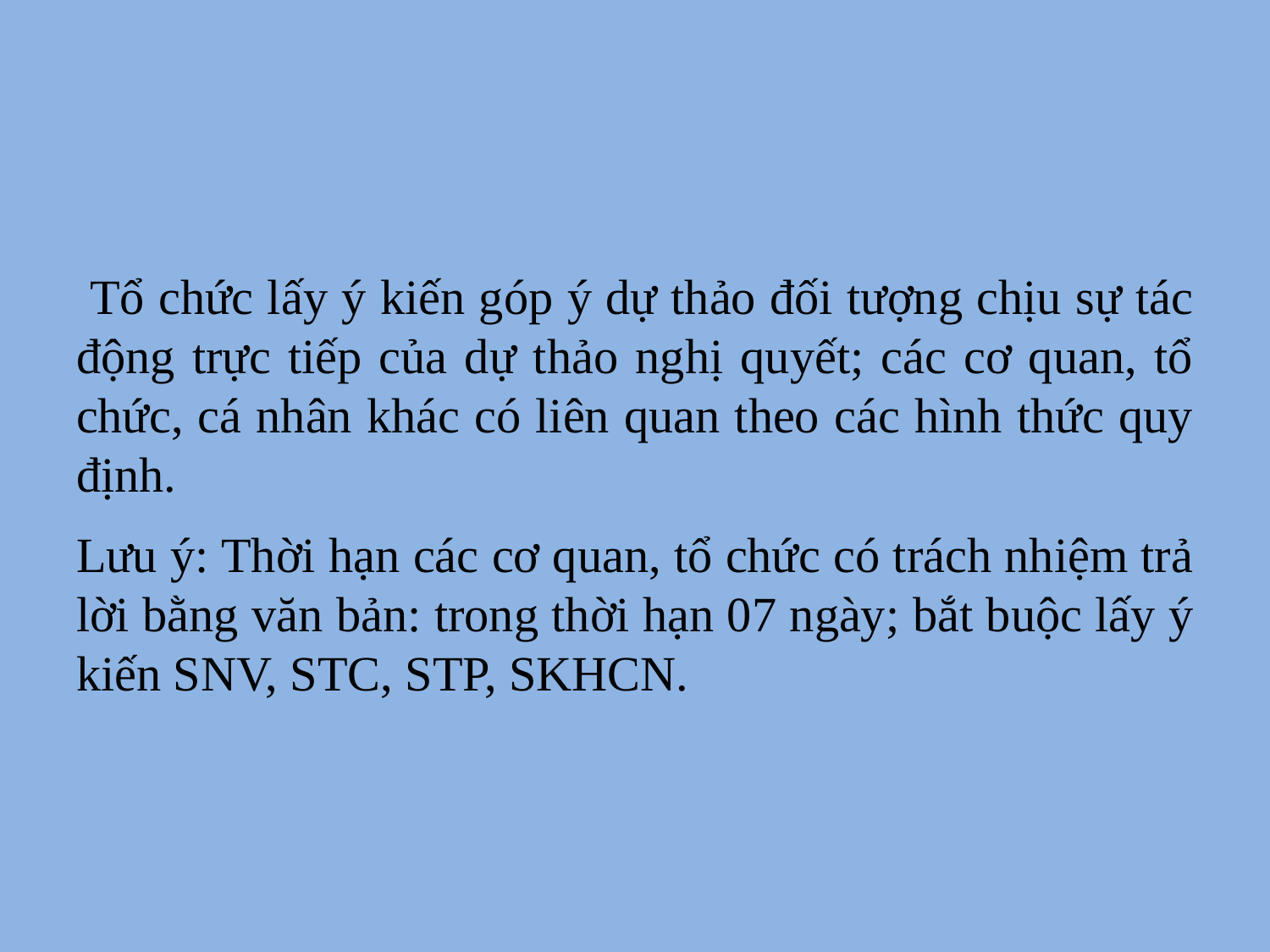

#

 Tổ chức lấy ý kiến góp ý dự thảo đối tượng chịu sự tác động trực tiếp của dự thảo nghị quyết; các cơ quan, tổ chức, cá nhân khác có liên quan theo các hình thức quy định.
Lưu ý: Thời hạn các cơ quan, tổ chức có trách nhiệm trả lời bằng văn bản: trong thời hạn 07 ngày; bắt buộc lấy ý kiến SNV, STC, STP, SKHCN.